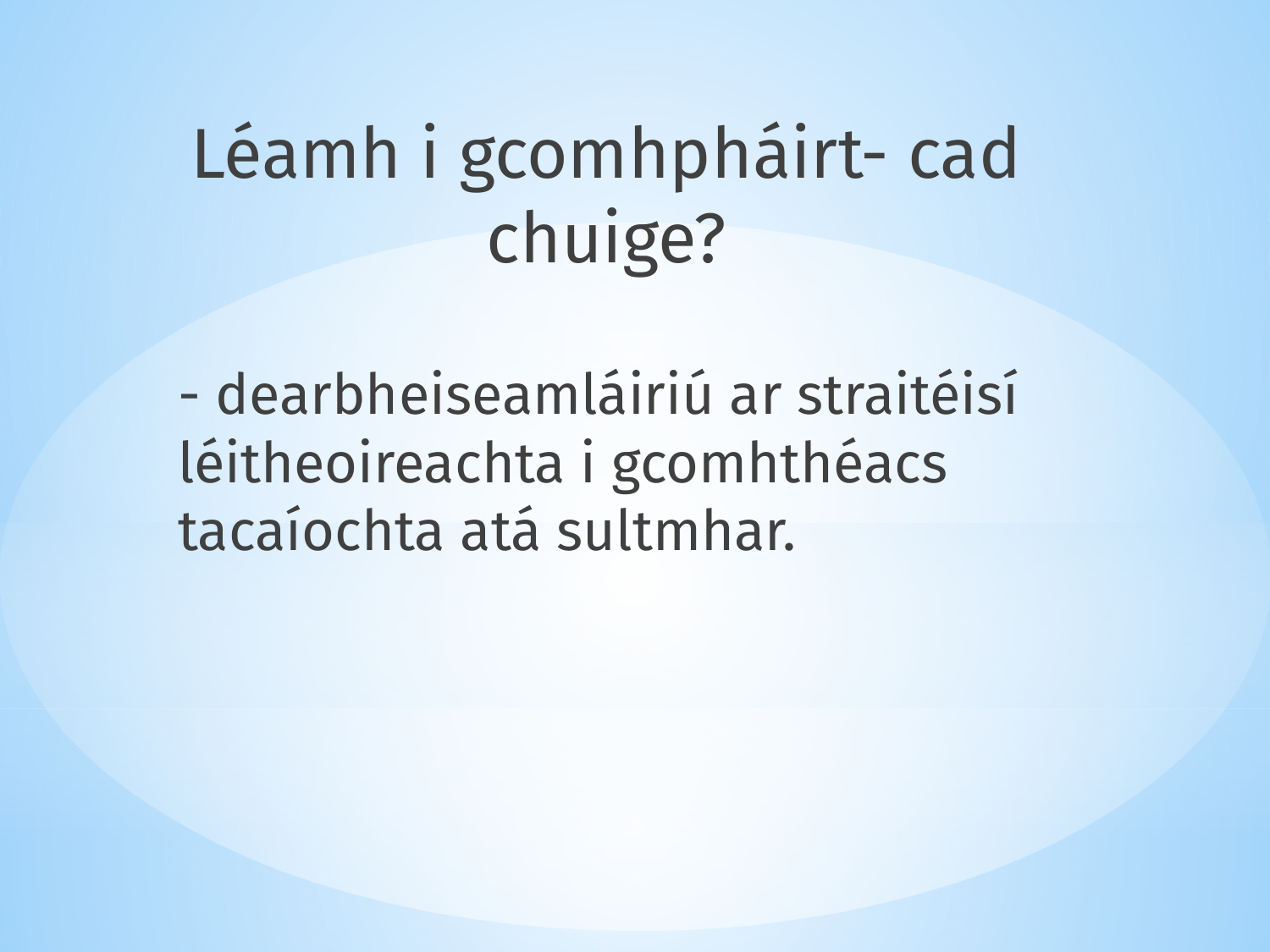

Léamh i gcomhpháirt- cad chuige?

- dearbheiseamláiriú ar straitéisí léitheoireachta i gcomhthéacs tacaíochta atá sultmhar.